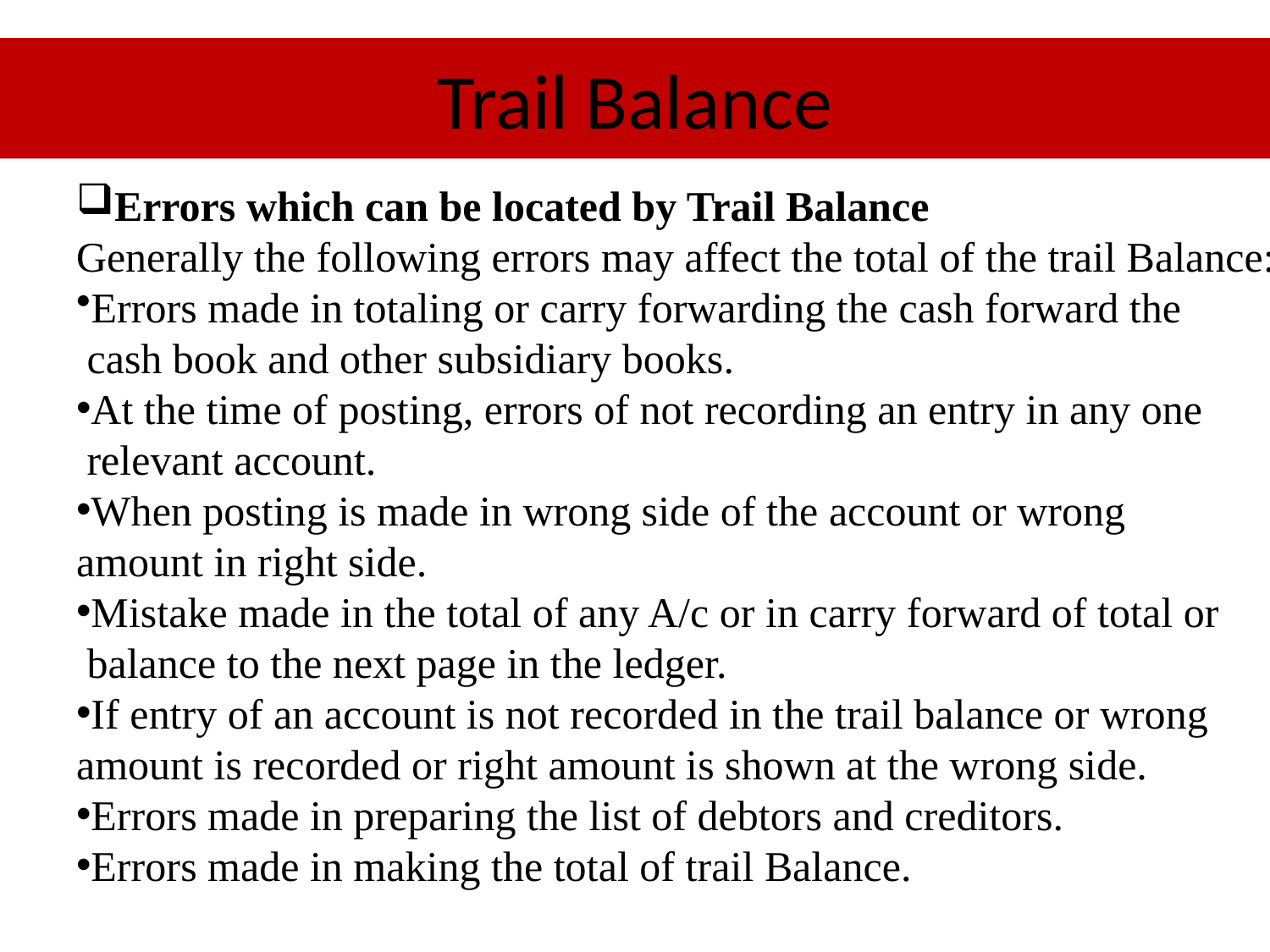

# Trail Balance
Errors which can be located by Trail Balance
Generally the following errors may affect the total of the trail Balance:
Errors made in totaling or carry forwarding the cash forward the
 cash book and other subsidiary books.
At the time of posting, errors of not recording an entry in any one
 relevant account.
When posting is made in wrong side of the account or wrong
amount in right side.
Mistake made in the total of any A/c or in carry forward of total or
 balance to the next page in the ledger.
If entry of an account is not recorded in the trail balance or wrong
amount is recorded or right amount is shown at the wrong side.
Errors made in preparing the list of debtors and creditors.
Errors made in making the total of trail Balance.